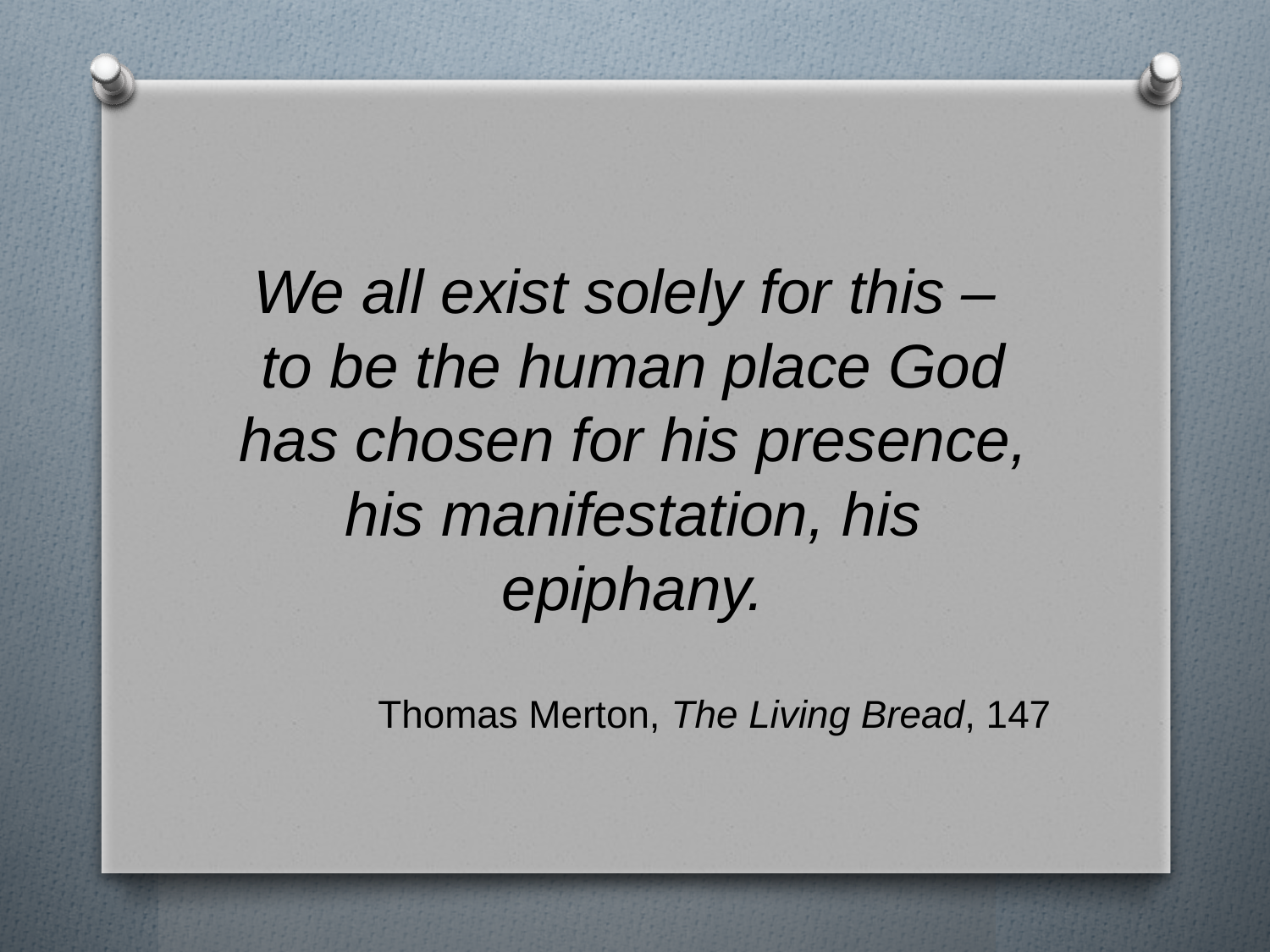

We all exist solely for this –
to be the human place God has chosen for his presence, his manifestation, his epiphany.

Thomas Merton, The Living Bread, 147